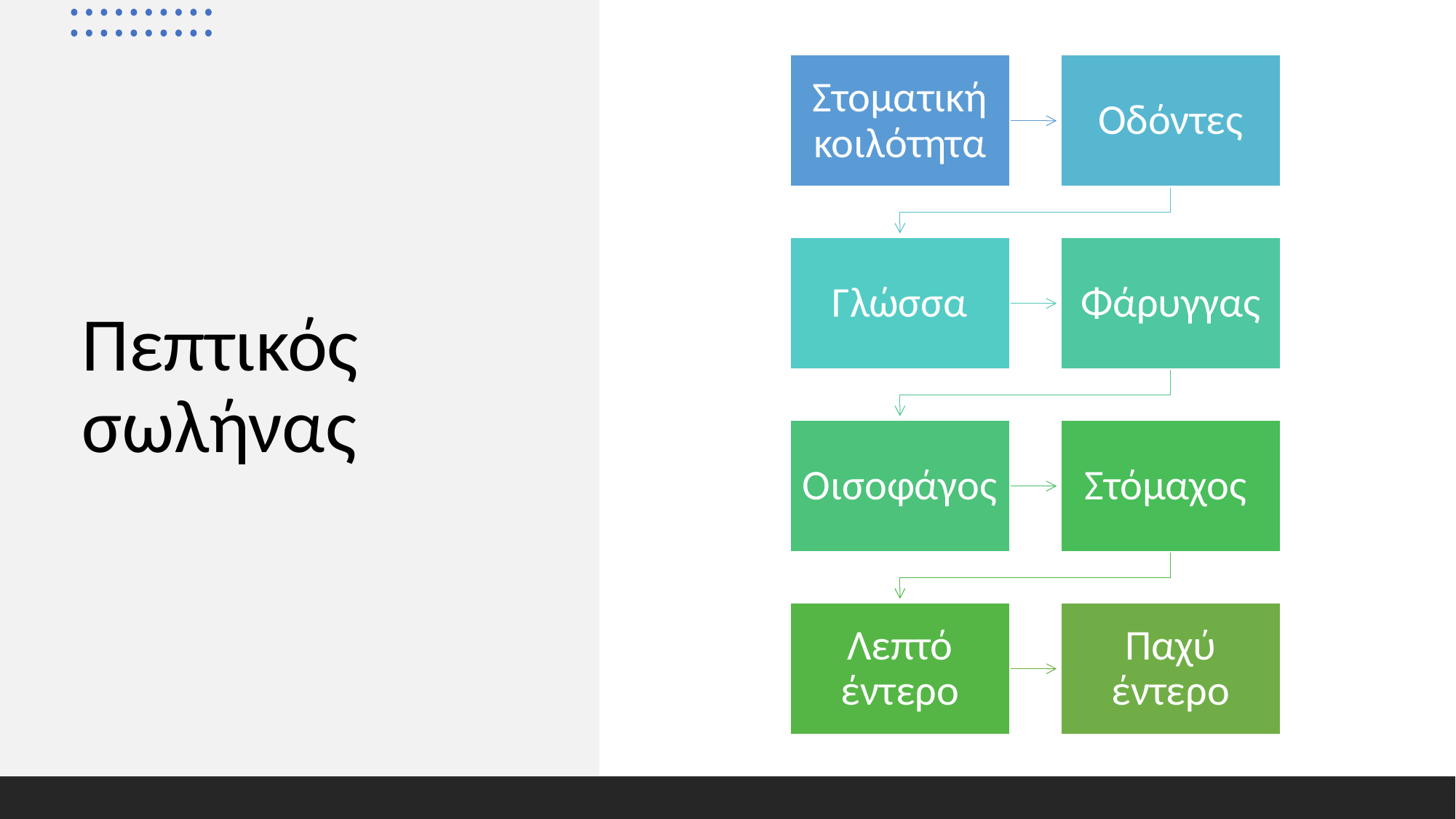

Στοματική κοιλότητα

Οδόντες

Γλώσσα

Φάρυγγας

Οισοφάγος

Στόμαχος

Λεπτό έντερο
Παχύ έντερο
# Πεπτικός σωλήνας